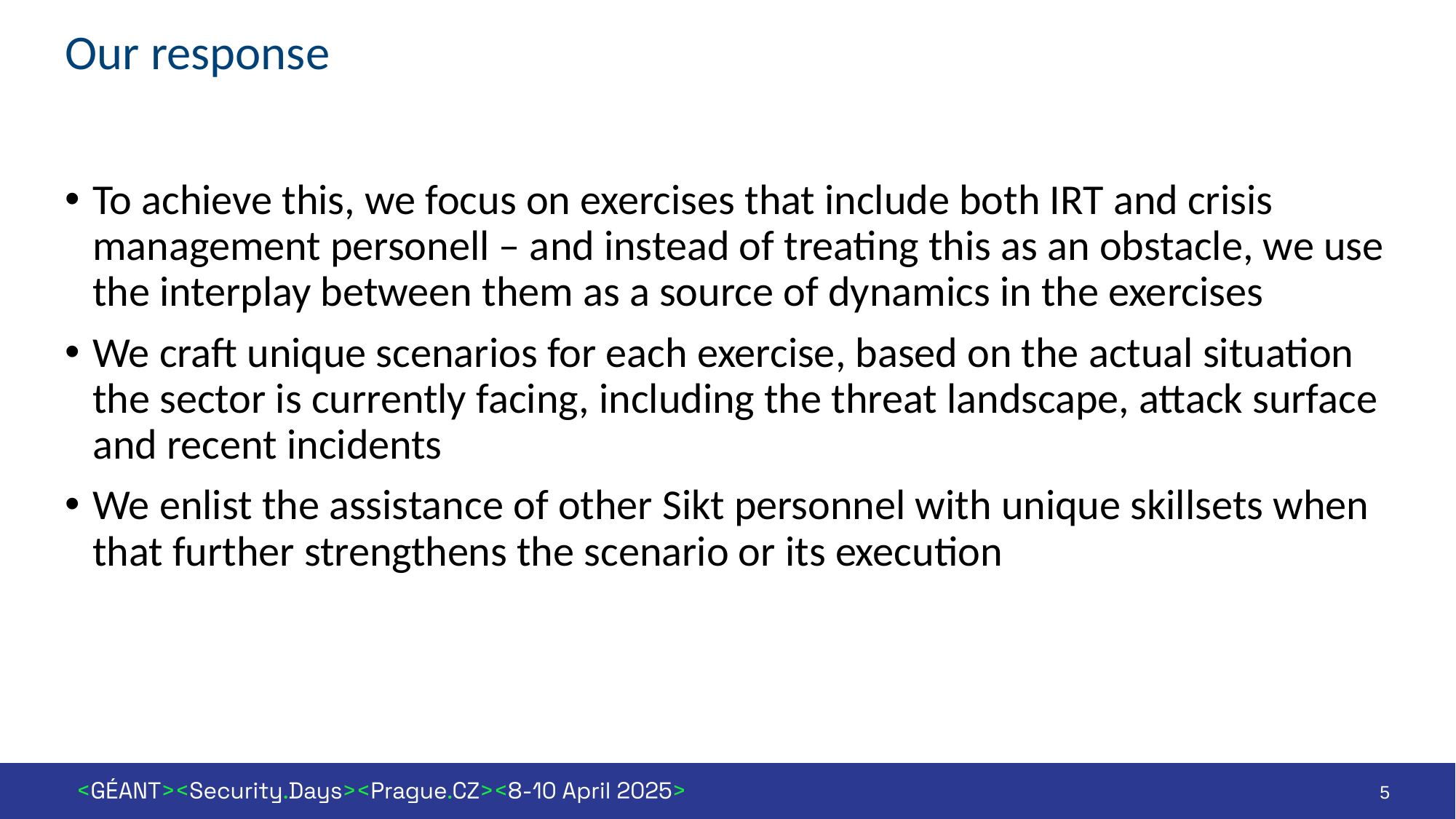

# Our response
To achieve this, we focus on exercises that include both IRT and crisis management personell – and instead of treating this as an obstacle, we use the interplay between them as a source of dynamics in the exercises
We craft unique scenarios for each exercise, based on the actual situation the sector is currently facing, including the threat landscape, attack surface and recent incidents
We enlist the assistance of other Sikt personnel with unique skillsets when that further strengthens the scenario or its execution
5